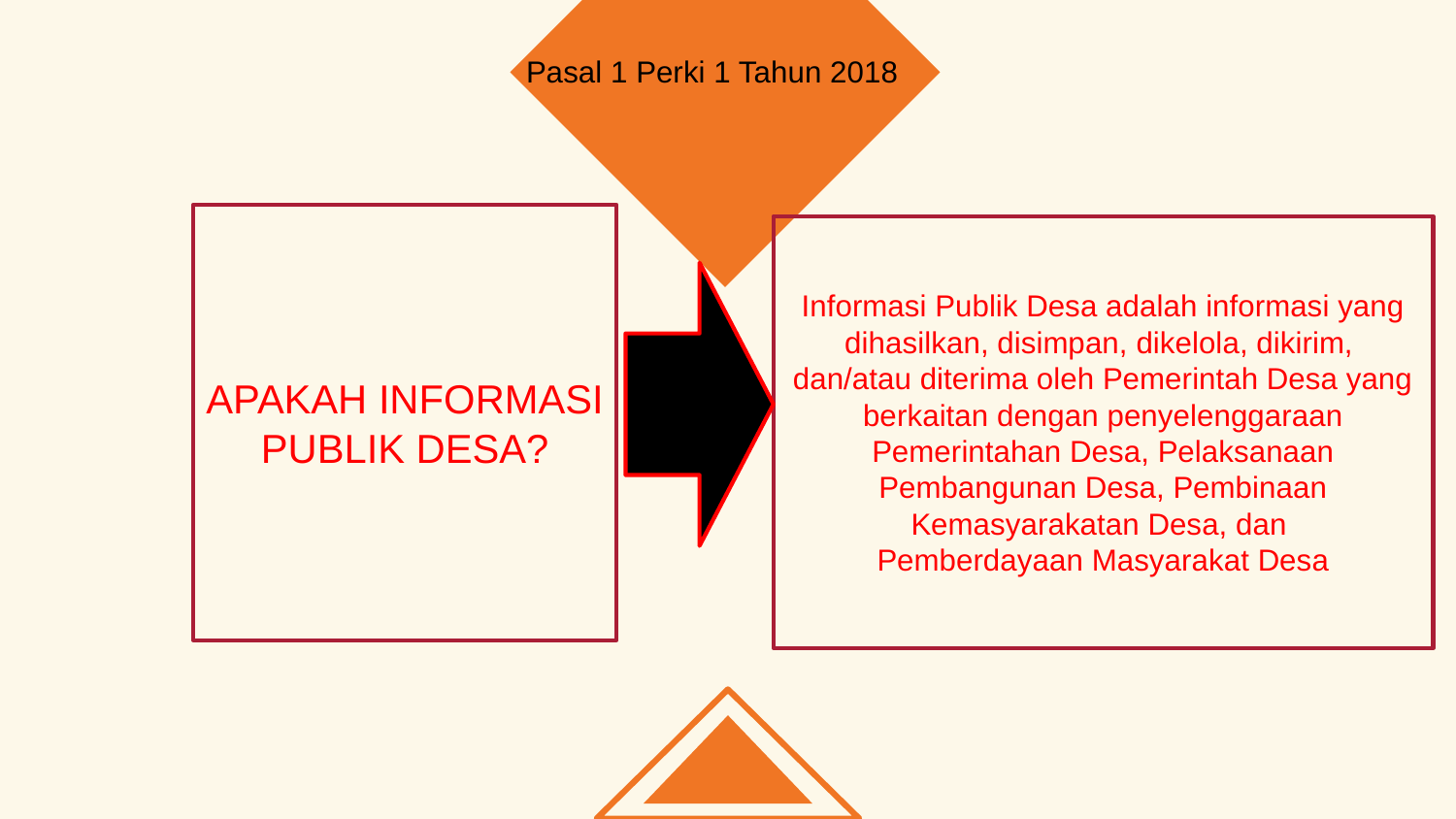

Pasal 1 Perki 1 Tahun 2018
APAKAH INFORMASI PUBLIK DESA?
Informasi Publik Desa adalah informasi yang dihasilkan, disimpan, dikelola, dikirim,
dan/atau diterima oleh Pemerintah Desa yang berkaitan dengan penyelenggaraan Pemerintahan Desa, Pelaksanaan Pembangunan Desa, Pembinaan Kemasyarakatan Desa, dan
Pemberdayaan Masyarakat Desa